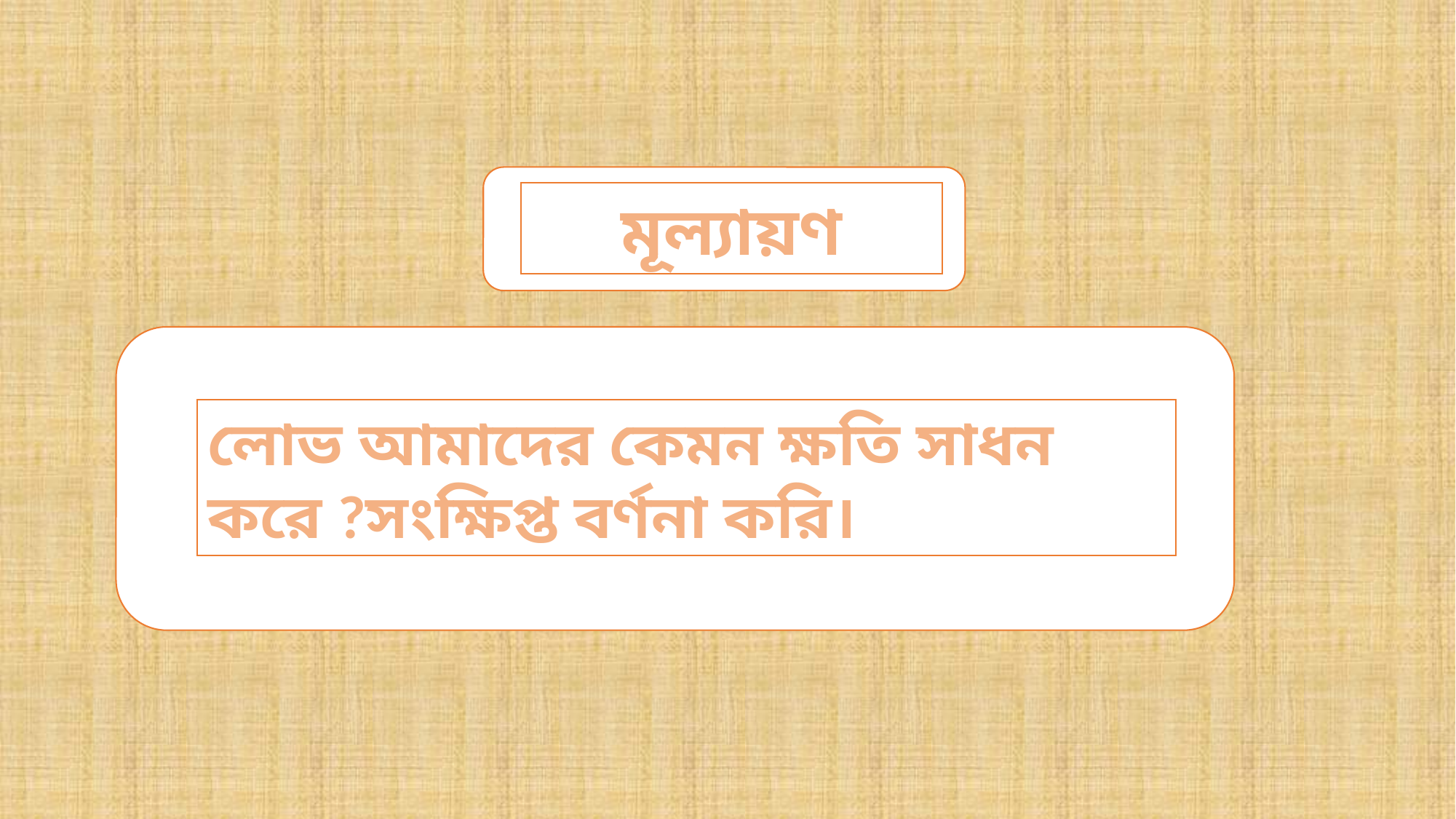

মূল্যায়ণ

লোভ আমাদের কেমন ক্ষতি সাধন করে ?সংক্ষিপ্ত বর্ণনা করি।